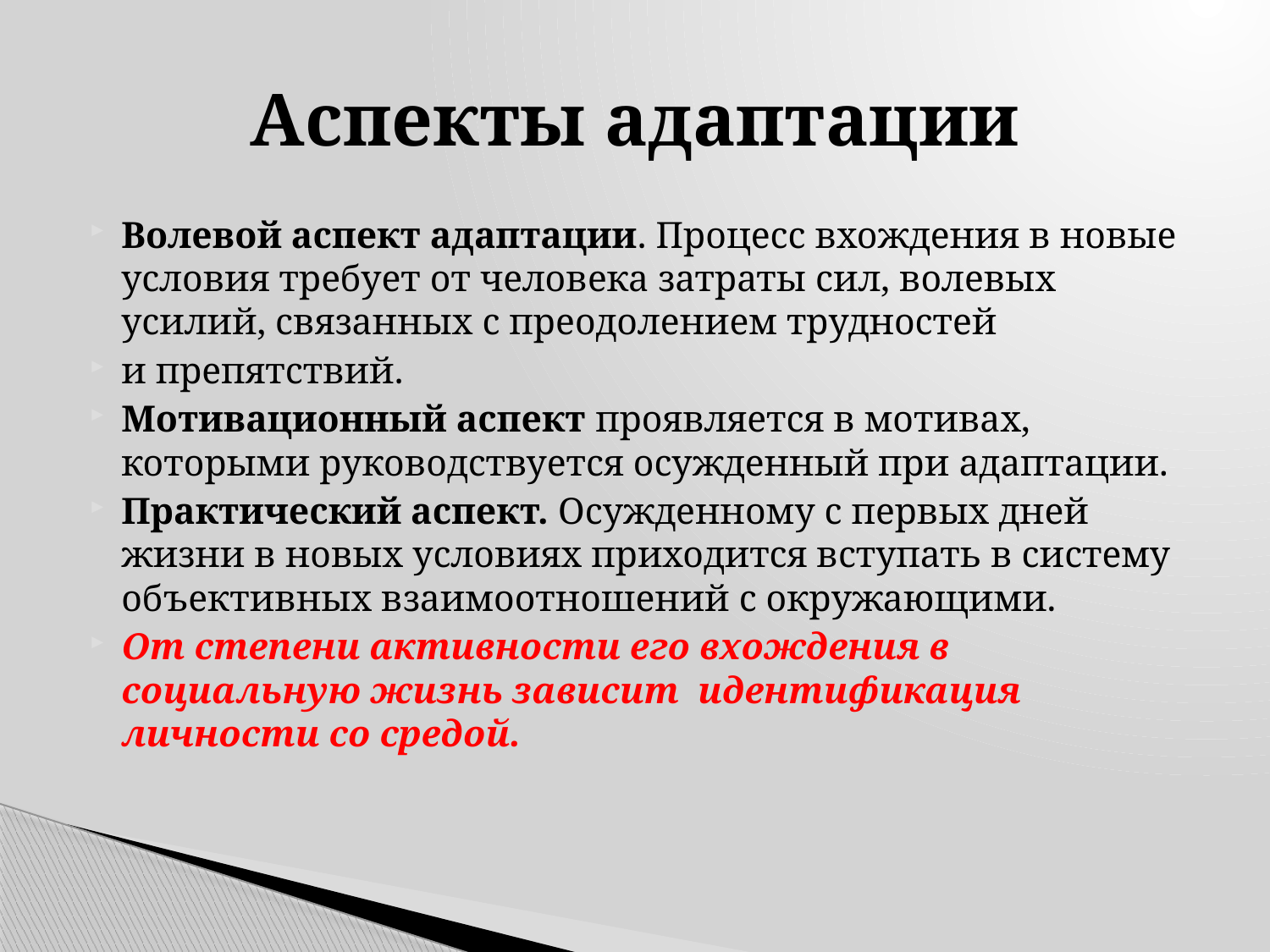

# Аспекты адаптации
Волевой аспект адаптации. Процесс вхождения в новые условия требует от человека затраты сил, волевых усилий, связанных с преодолением трудностей
и препятствий.
Мотивационный аспект проявляется в мотивах, которыми руководствуется осужденный при адаптации.
Практический аспект. Осужденному с первых дней жизни в новых условиях приходится вступать в систему объективных взаимоотношений с окружающими.
От степени активности его вхождения в социальную жизнь зависит  идентификация личности со средой.